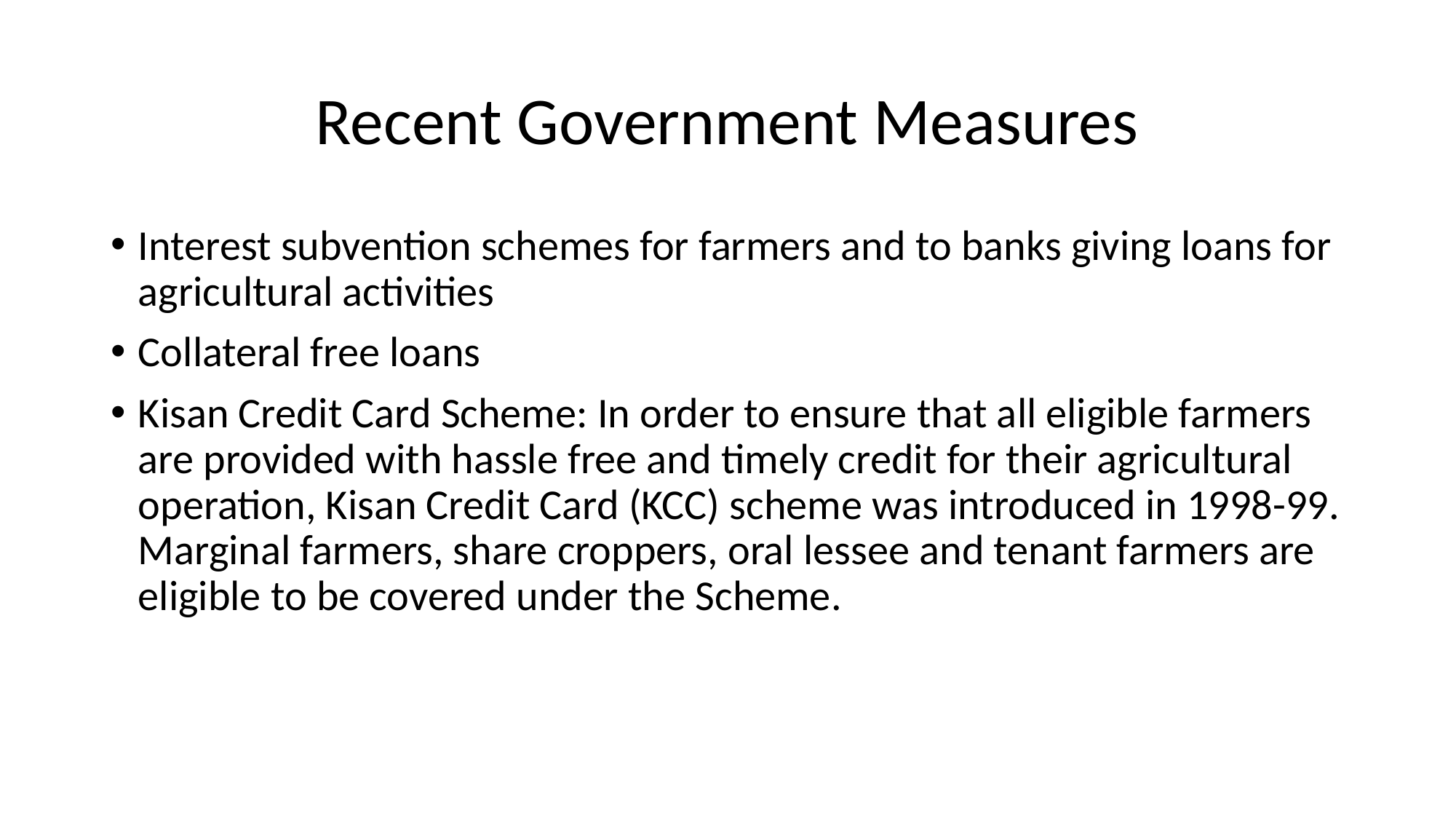

# Recent Government Measures
Interest subvention schemes for farmers and to banks giving loans for agricultural activities
Collateral free loans
Kisan Credit Card Scheme: In order to ensure that all eligible farmers are provided with hassle free and timely credit for their agricultural operation, Kisan Credit Card (KCC) scheme was introduced in 1998-99. Marginal farmers, share croppers, oral lessee and tenant farmers are eligible to be covered under the Scheme.